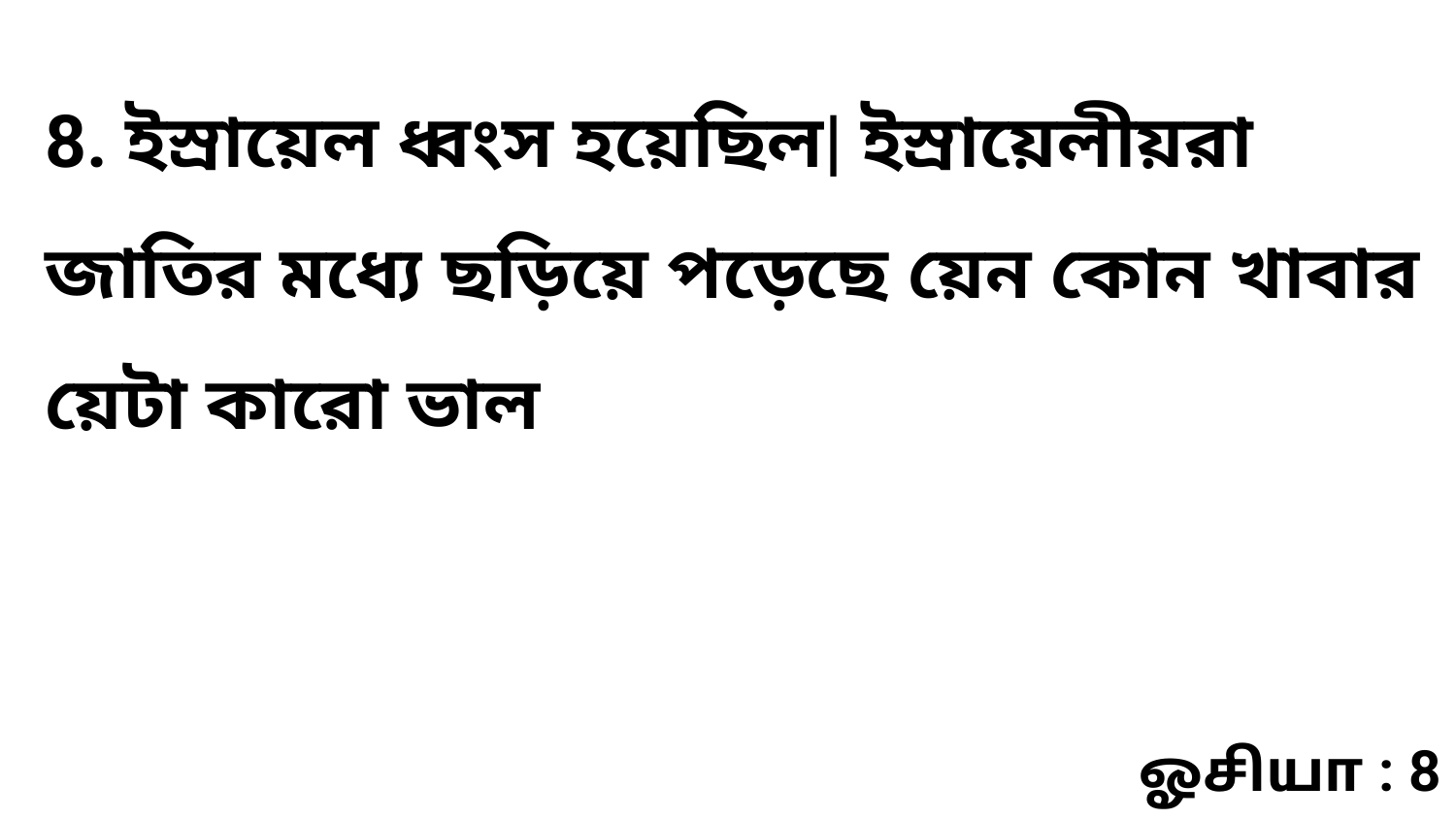

8. ইস্রায়েল ধ্বংস হয়েছিল| ইস্রায়েলীয়রা জাতির মধ্যে ছড়িয়ে পড়েছে য়েন কোন খাবার য়েটা কারো ভাল
ஓசியா : 8